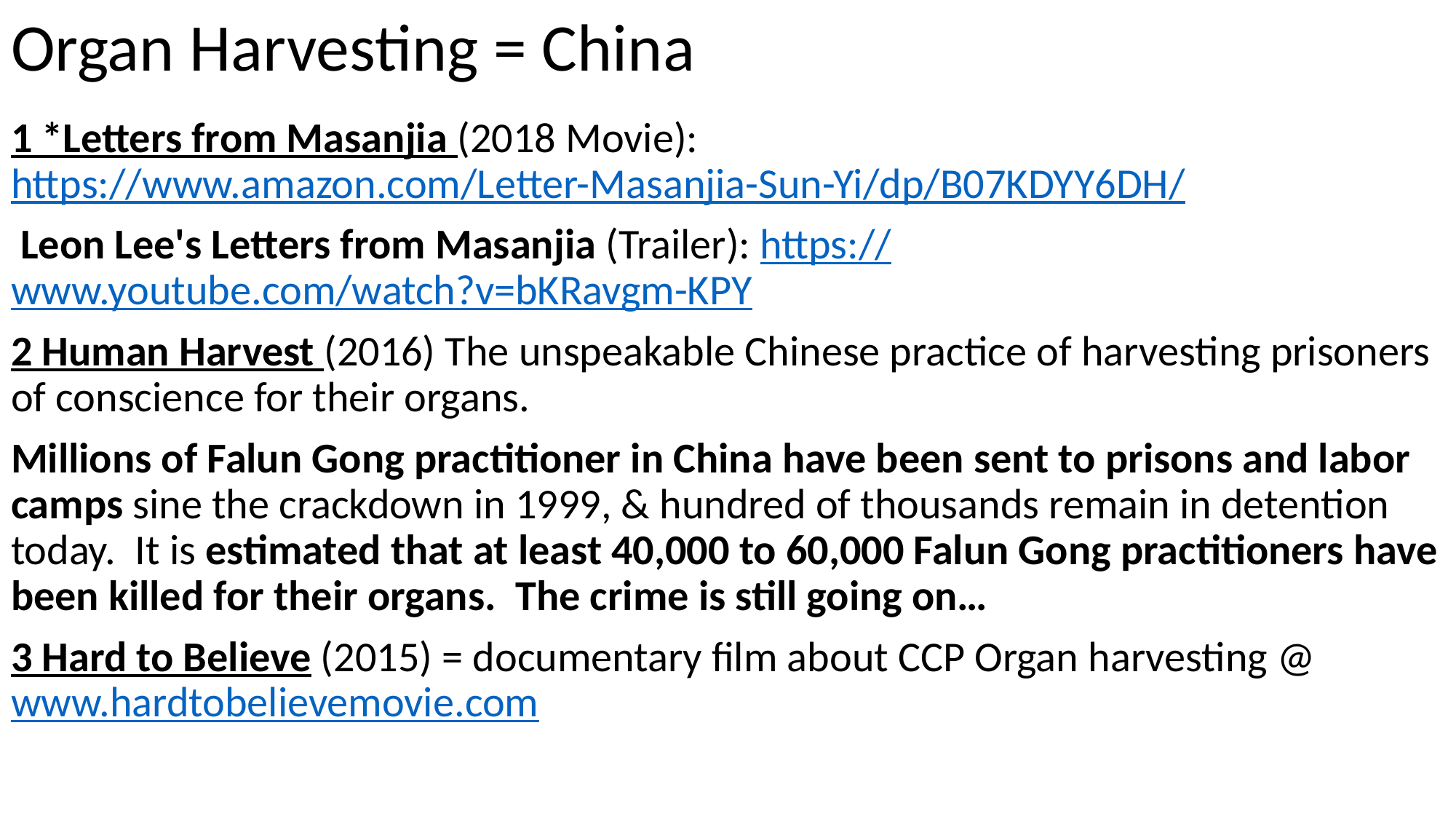

# Organ Harvesting = China
1 *Letters from Masanjia (2018 Movie): https://www.amazon.com/Letter-Masanjia-Sun-Yi/dp/B07KDYY6DH/
 Leon Lee's Letters from Masanjia (Trailer): https://www.youtube.com/watch?v=bKRavgm-KPY
2 Human Harvest (2016) The unspeakable Chinese practice of harvesting prisoners of conscience for their organs.
Millions of Falun Gong practitioner in China have been sent to prisons and labor camps sine the crackdown in 1999, & hundred of thousands remain in detention today.  It is estimated that at least 40,000 to 60,000 Falun Gong practitioners have been killed for their organs.  The crime is still going on…
3 Hard to Believe (2015) = documentary film about CCP Organ harvesting @ www.hardtobelievemovie.com